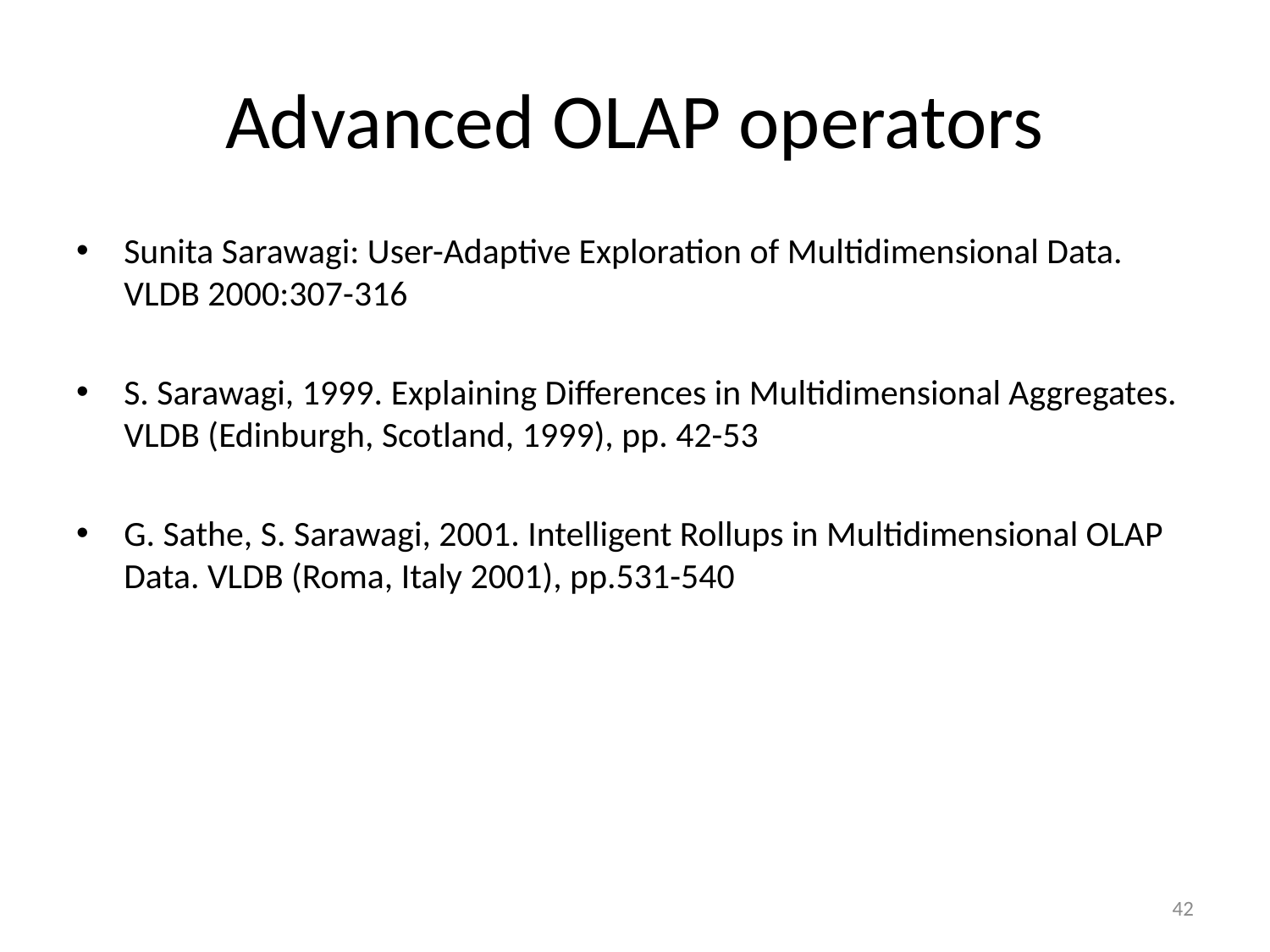

# Advanced OLAP operators
Sunita Sarawagi: User-Adaptive Exploration of Multidimensional Data. VLDB 2000:307-316

S. Sarawagi, 1999. Explaining Differences in Multidimensional Aggregates. VLDB (Edinburgh, Scotland, 1999), pp. 42-53

G. Sathe, S. Sarawagi, 2001. Intelligent Rollups in Multidimensional OLAP Data. VLDB (Roma, Italy 2001), pp.531-540
42